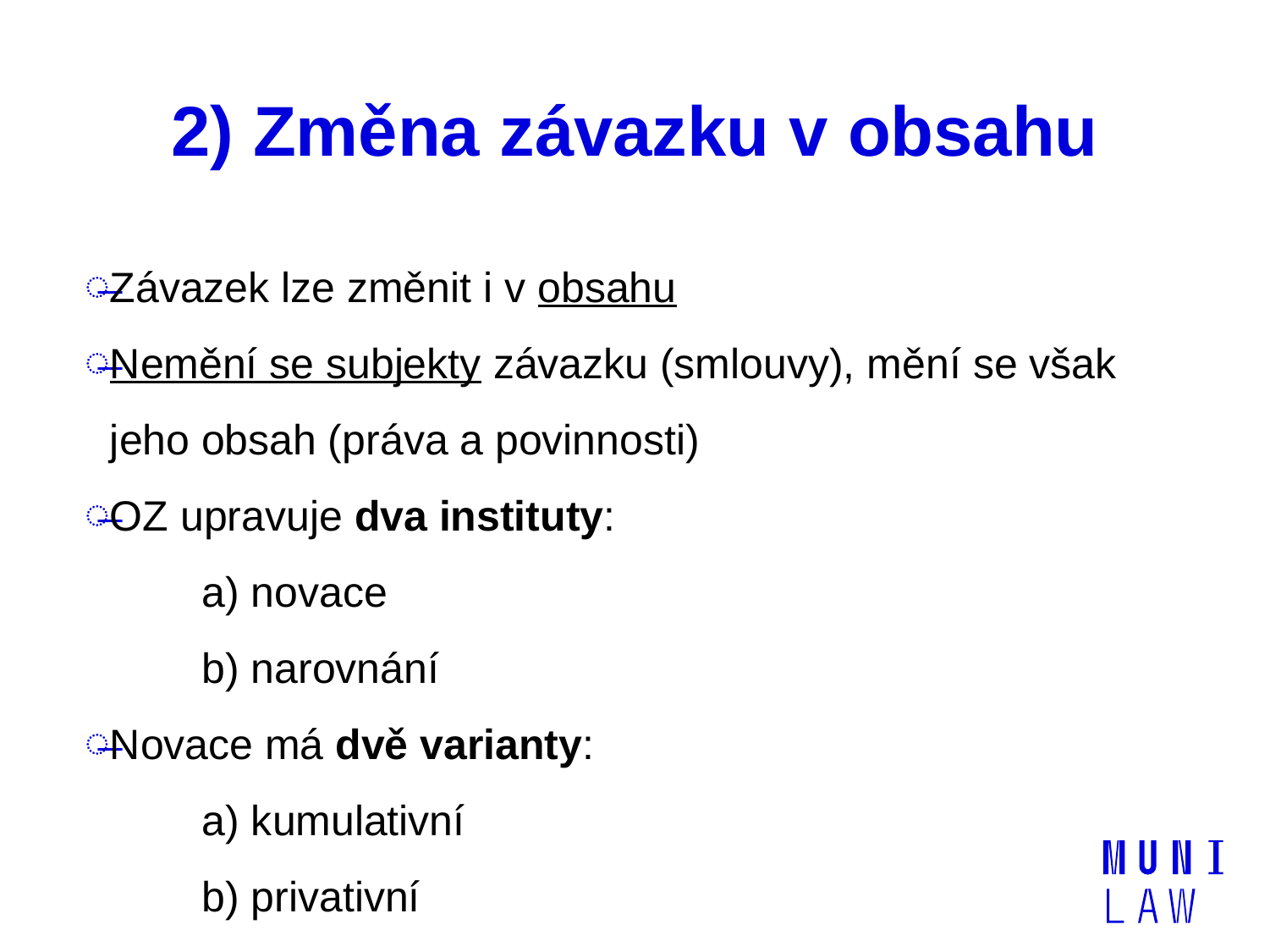

# 2) Změna závazku v obsahu
Závazek lze změnit i v obsahu
Nemění se subjekty závazku (smlouvy), mění se však jeho obsah (práva a povinnosti)
OZ upravuje dva instituty:
	a) novace
	b) narovnání
Novace má dvě varianty:
	a) kumulativní
	b) privativní